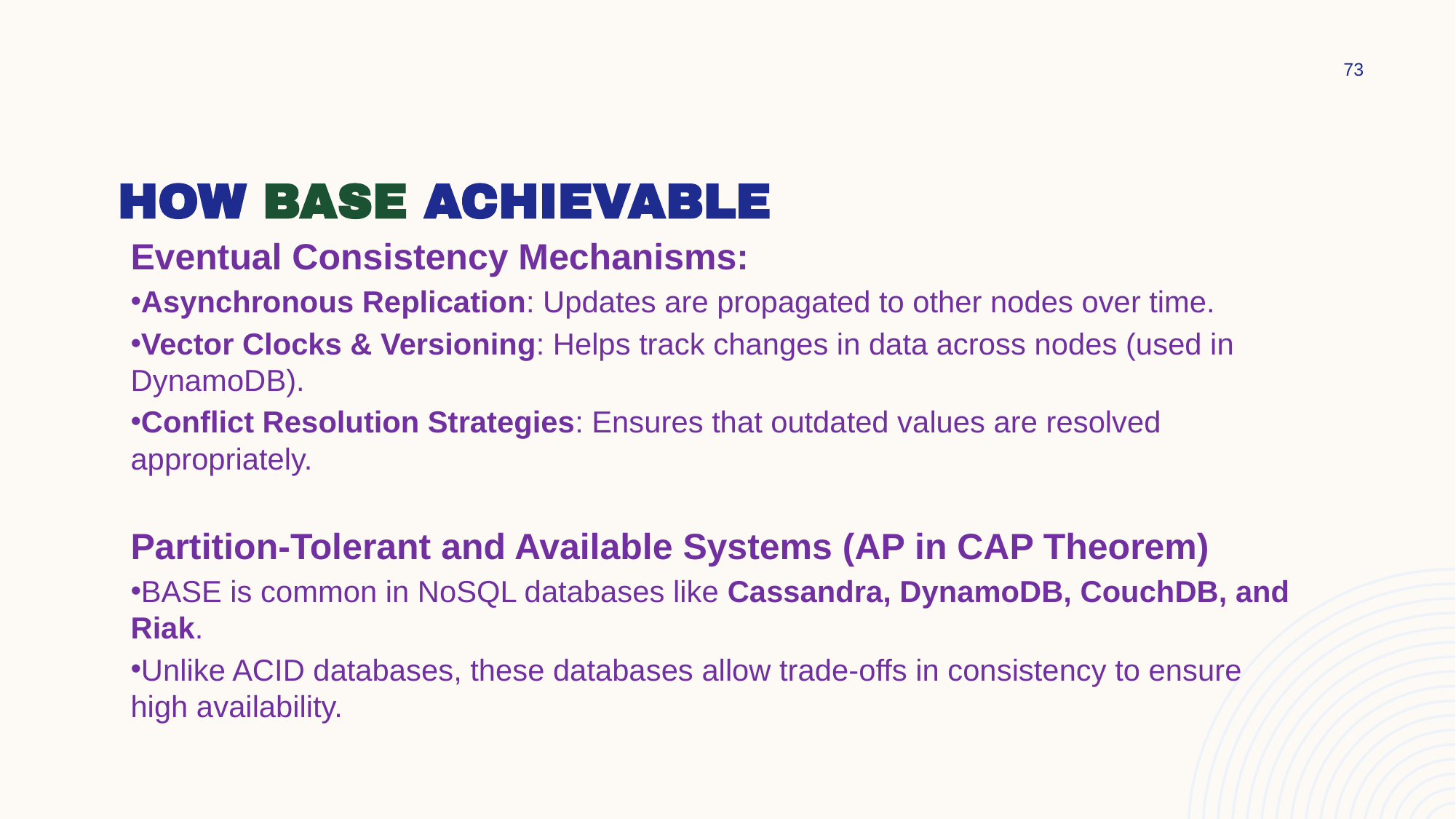

73
# How BASE ACHIEVABLE
Eventual Consistency Mechanisms:
Asynchronous Replication: Updates are propagated to other nodes over time.
Vector Clocks & Versioning: Helps track changes in data across nodes (used in DynamoDB).
Conflict Resolution Strategies: Ensures that outdated values are resolved appropriately.

Partition-Tolerant and Available Systems (AP in CAP Theorem)
BASE is common in NoSQL databases like Cassandra, DynamoDB, CouchDB, and Riak.
Unlike ACID databases, these databases allow trade-offs in consistency to ensure high availability.